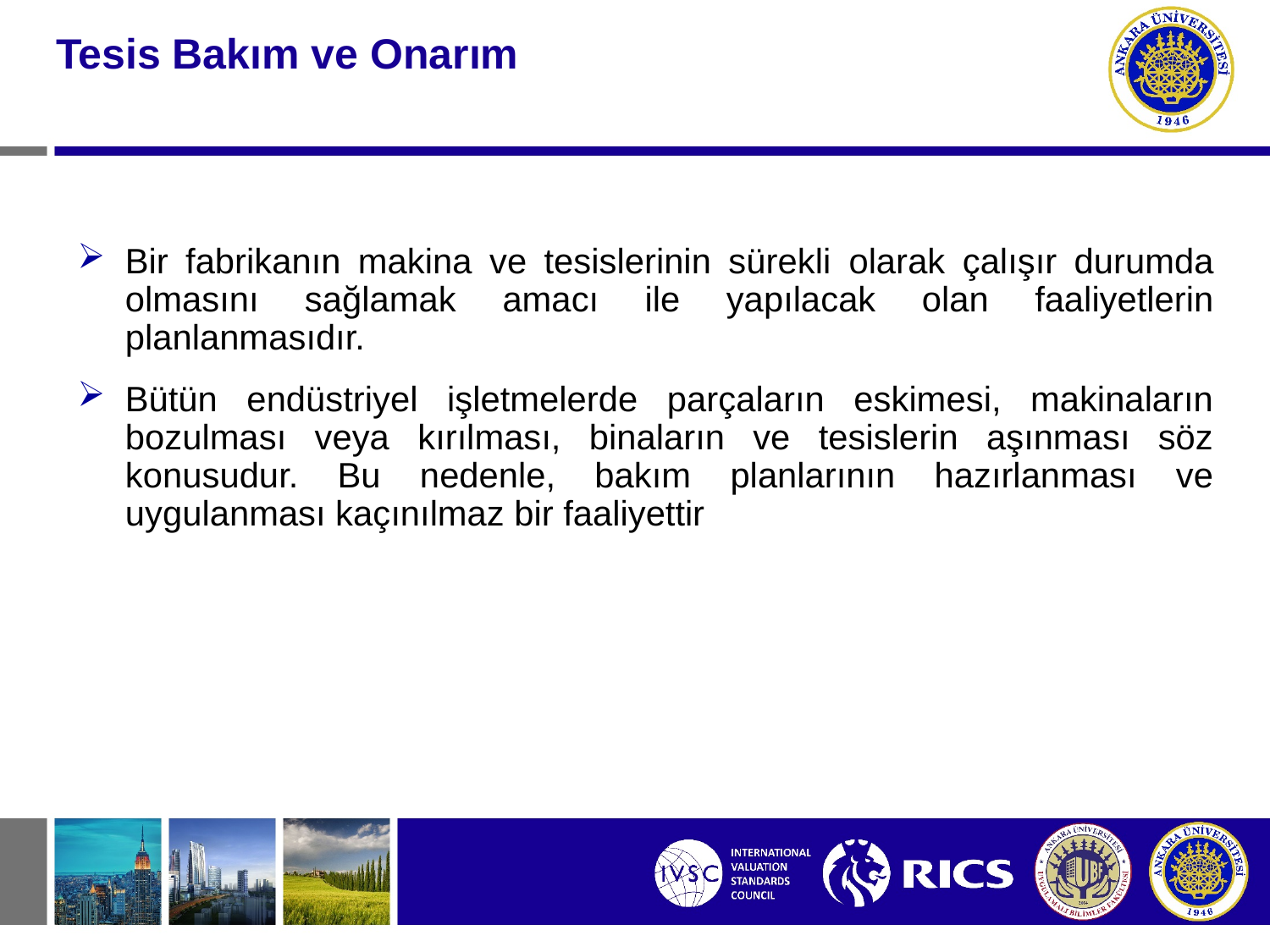

#
Tesis Bakım ve Onarım
Bir fabrikanın makina ve tesislerinin sürekli olarak çalışır durumda olmasını sağlamak amacı ile yapılacak olan faaliyetlerin planlanmasıdır.
Bütün endüstriyel işletmelerde parçaların eskimesi, makinaların bozulması veya kırılması, binaların ve tesislerin aşınması söz konusudur. Bu nedenle, bakım planlarının hazırlanması ve uygulanması kaçınılmaz bir faaliyettir